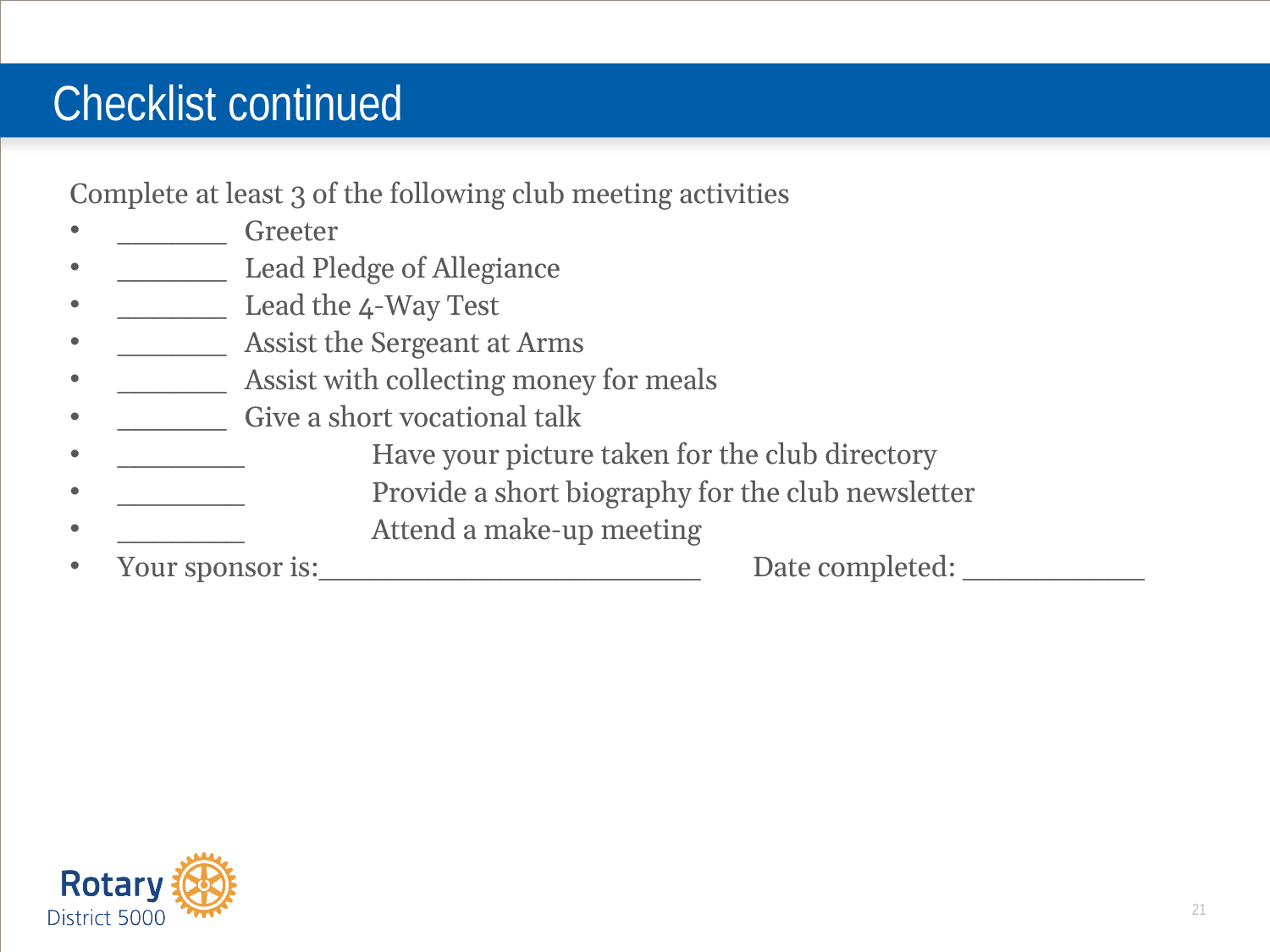

Checklist continued
Complete at least 3 of the following club meeting activities
______	Greeter
______	Lead Pledge of Allegiance
______	Lead the 4-Way Test
______	Assist the Sergeant at Arms
______	Assist with collecting money for meals
______	Give a short vocational talk
_______	Have your picture taken for the club directory
_______	Provide a short biography for the club newsletter
_______	Attend a make-up meeting
Your sponsor is:_____________________	Date completed: __________
21